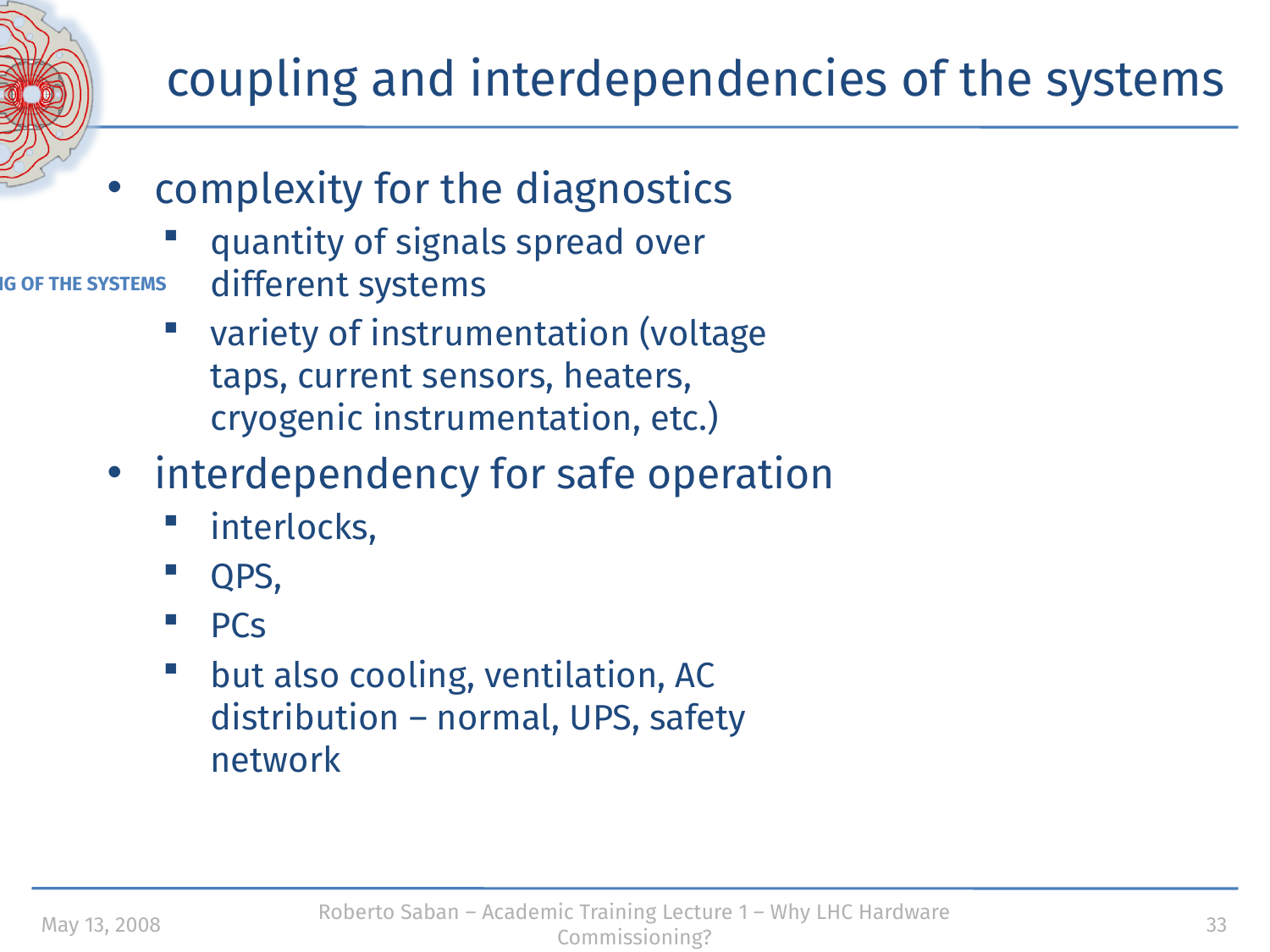

# coupling and interdependencies of the systems
complexity for the diagnostics
quantity of signals spread over different systems
variety of instrumentation (voltage taps, current sensors, heaters, cryogenic instrumentation, etc.)
interdependency for safe operation
interlocks,
QPS,
PCs
but also cooling, ventilation, AC distribution – normal, UPS, safety network

Coupling of the systems
May 13, 2008
Roberto Saban – Academic Training Lecture 1 – Why LHC Hardware Commissioning?
33